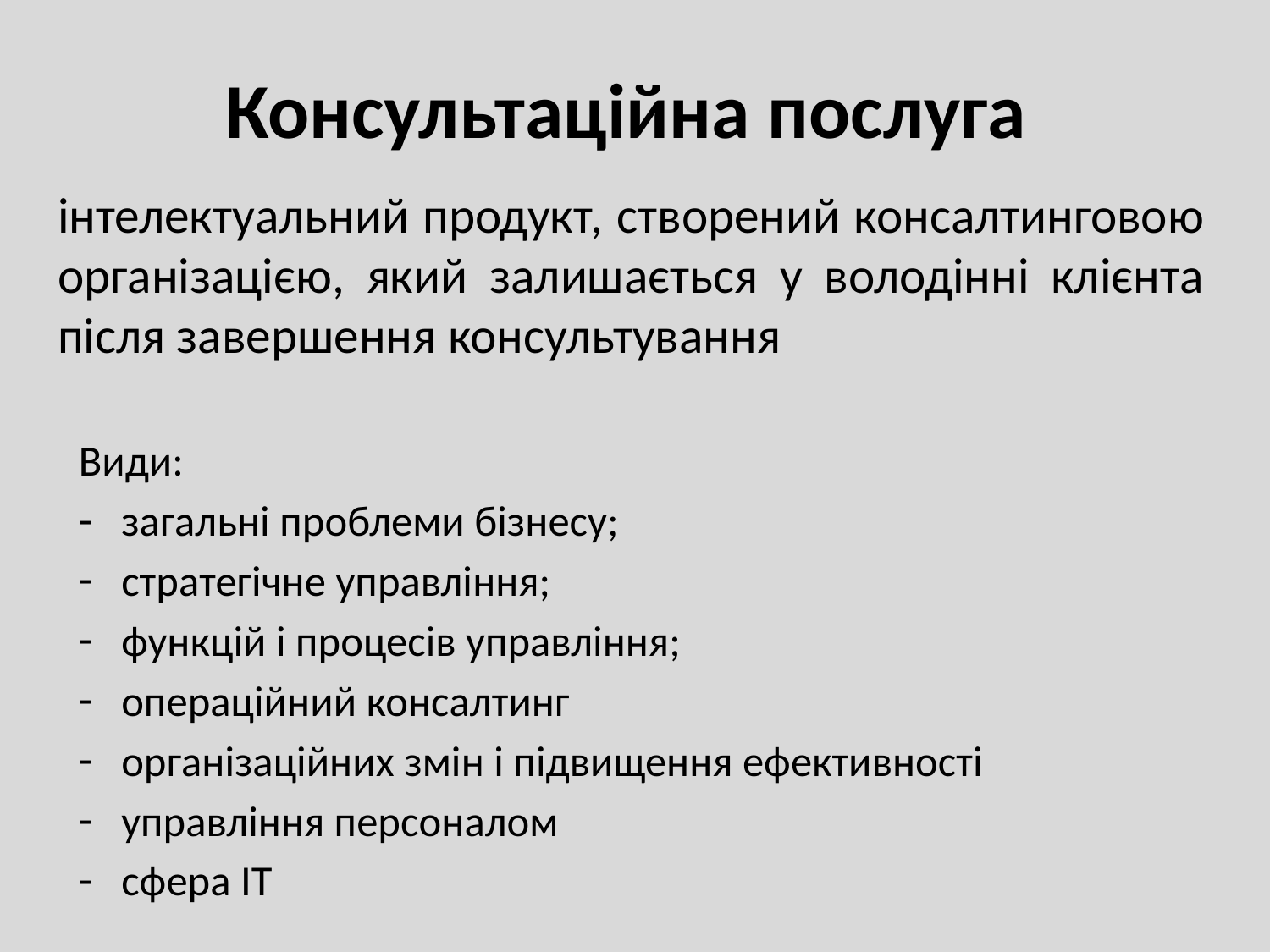

# Консультаційна послуга
інтелектуальний продукт, створений консалтинговою організацією, який залишається у володінні клієнта після завершення консультування
Види:
загальні проблеми бізнесу;
стратегічне управління;
функцій і процесів управління;
операційний консалтинг
організаційних змін і підвищення ефективності
управління персоналом
сфера ІТ